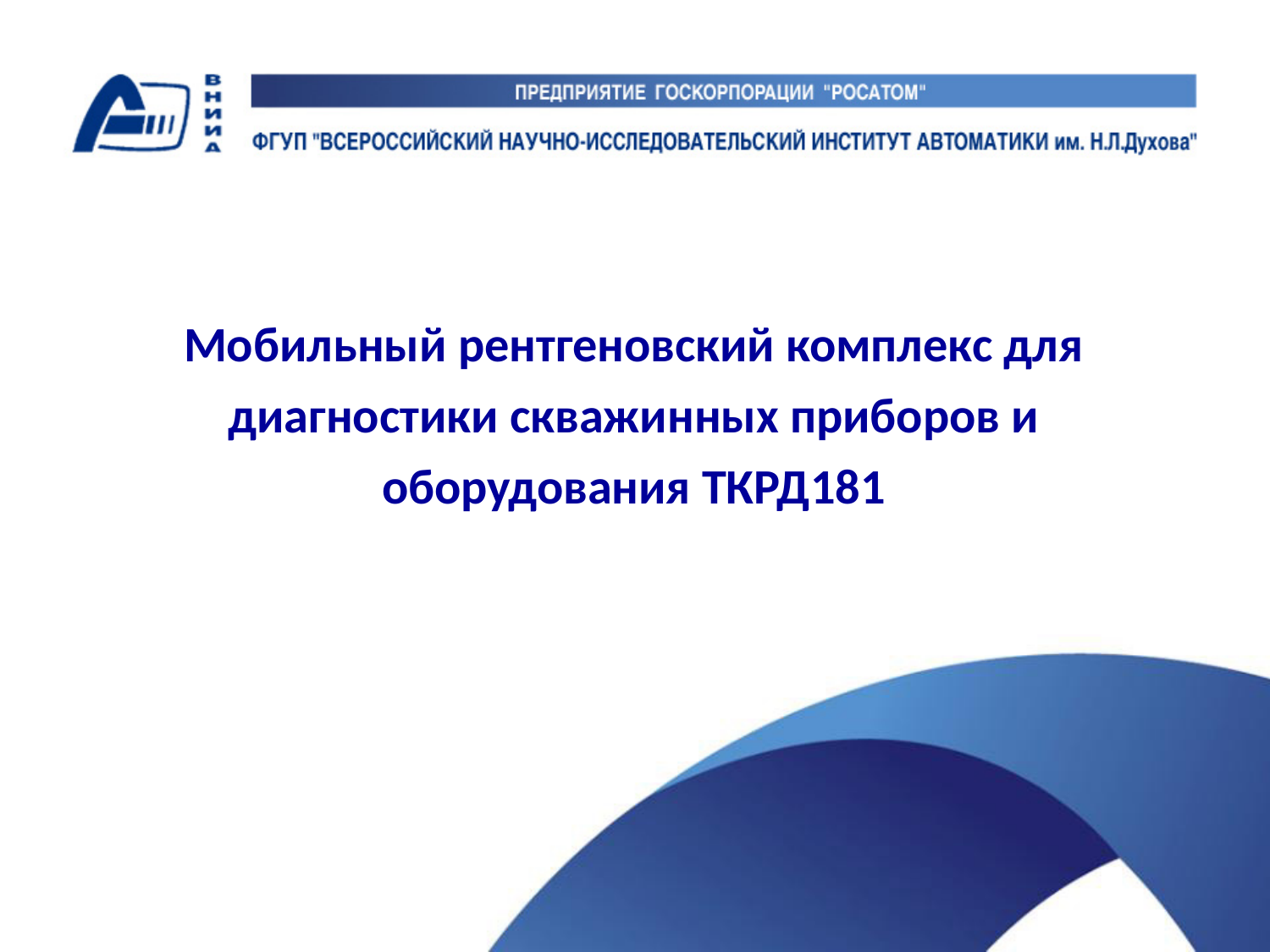

Мобильный рентгеновский комплекс для диагностики скважинных приборов и оборудования ТКРД181